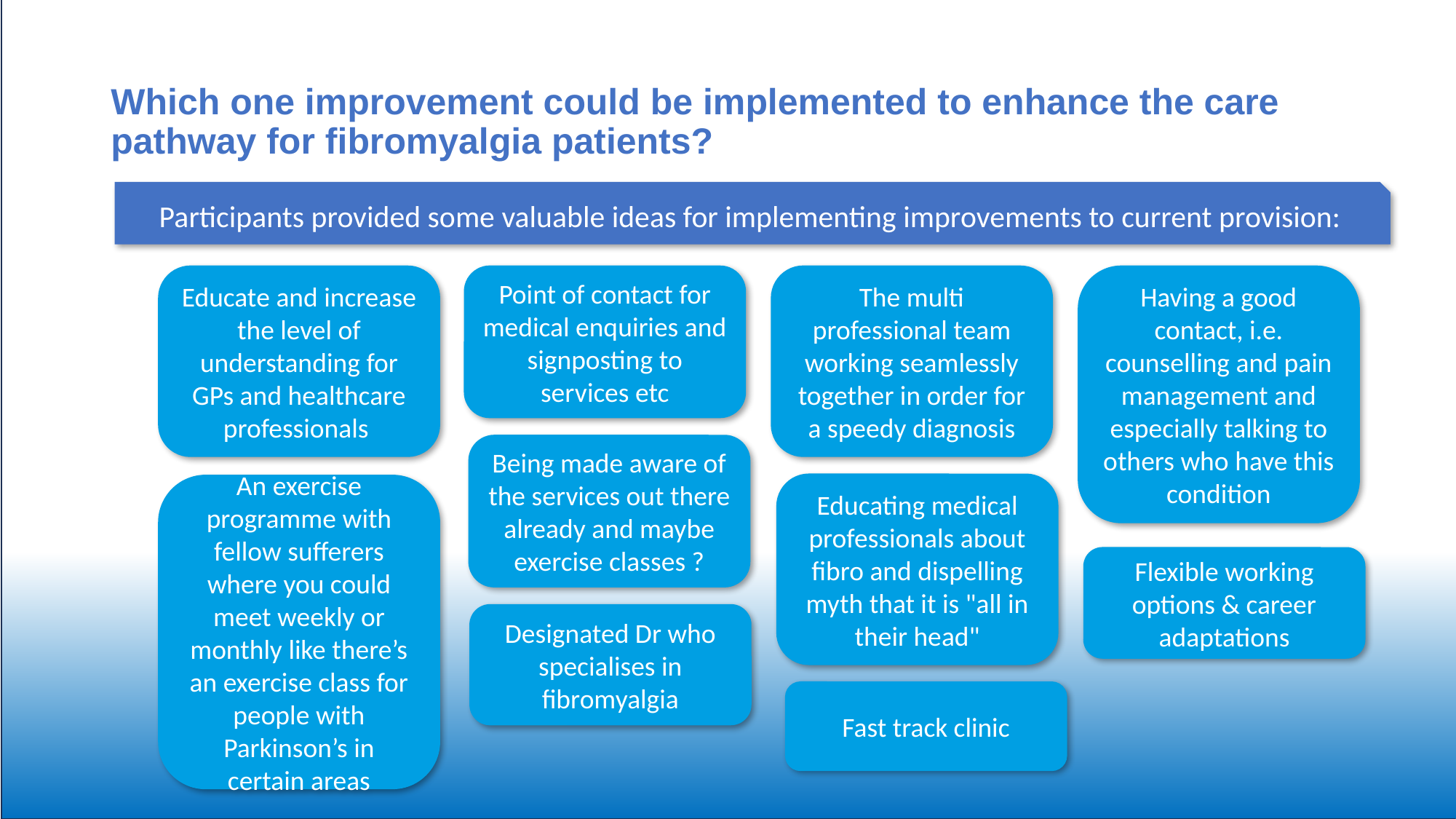

# Which one improvement could be implemented to enhance the care pathway for fibromyalgia patients?
Participants provided some valuable ideas for implementing improvements to current provision:
Educate and increase the level of understanding for GPs and healthcare professionals
Point of contact for medical enquiries and signposting to services etc
The multi professional team working seamlessly together in order for a speedy diagnosis
Having a good contact, i.e. counselling and pain management and especially talking to others who have this condition
Being made aware of the services out there already and maybe exercise classes ?
Educating medical professionals about fibro and dispelling myth that it is "all in their head"
An exercise programme with fellow sufferers where you could meet weekly or monthly like there’s an exercise class for people with Parkinson’s in certain areas
Flexible working options & career adaptations
Designated Dr who specialises in fibromyalgia
Fast track clinic